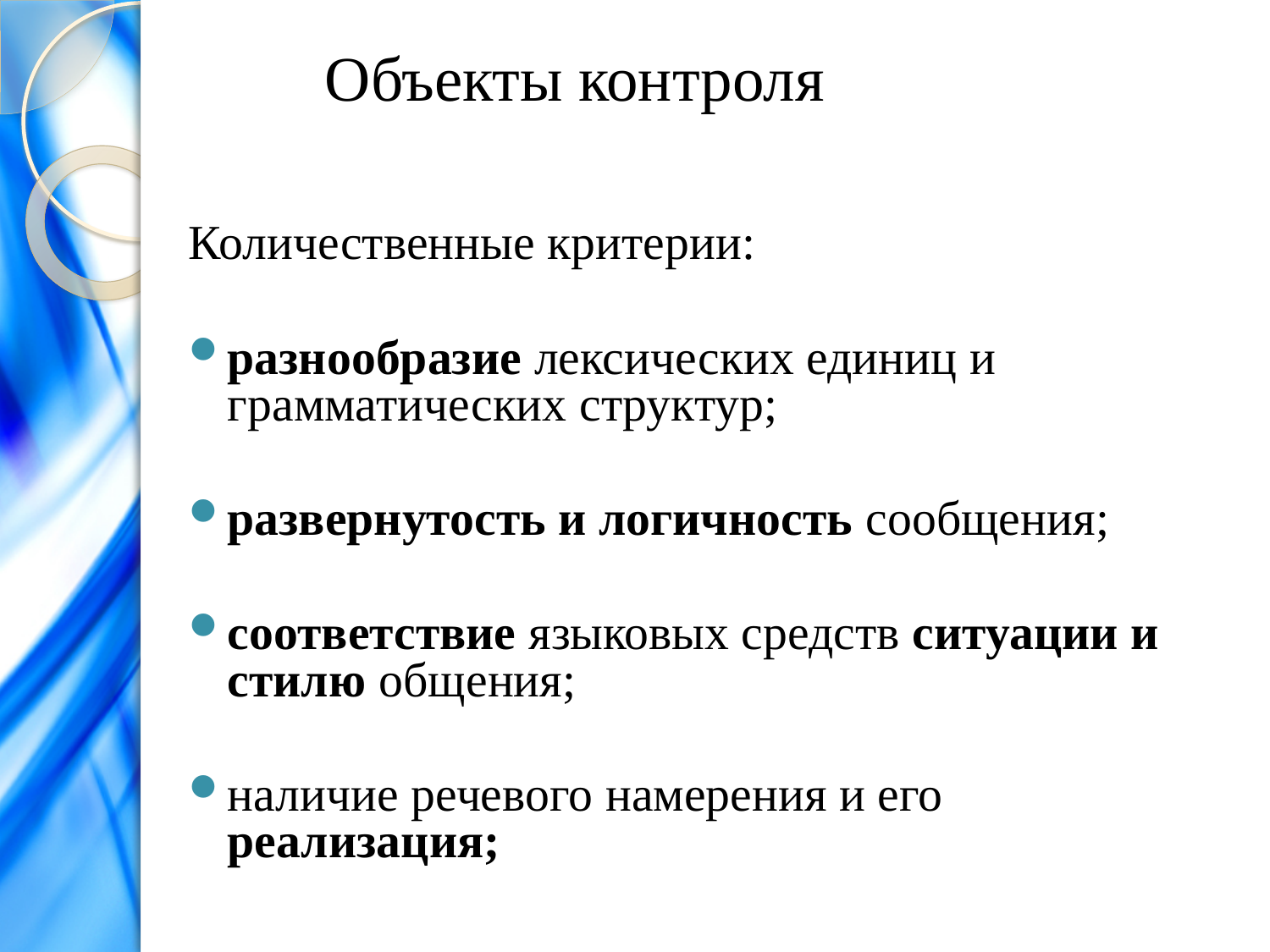

# Объекты контроля
Количественные критерии:

разнообразие лексических единиц и грамматических структур;

развернутость и логичность сообщения;

соответствие языковых средств ситуации и стилю общения;

наличие речевого намерения и его реализация;